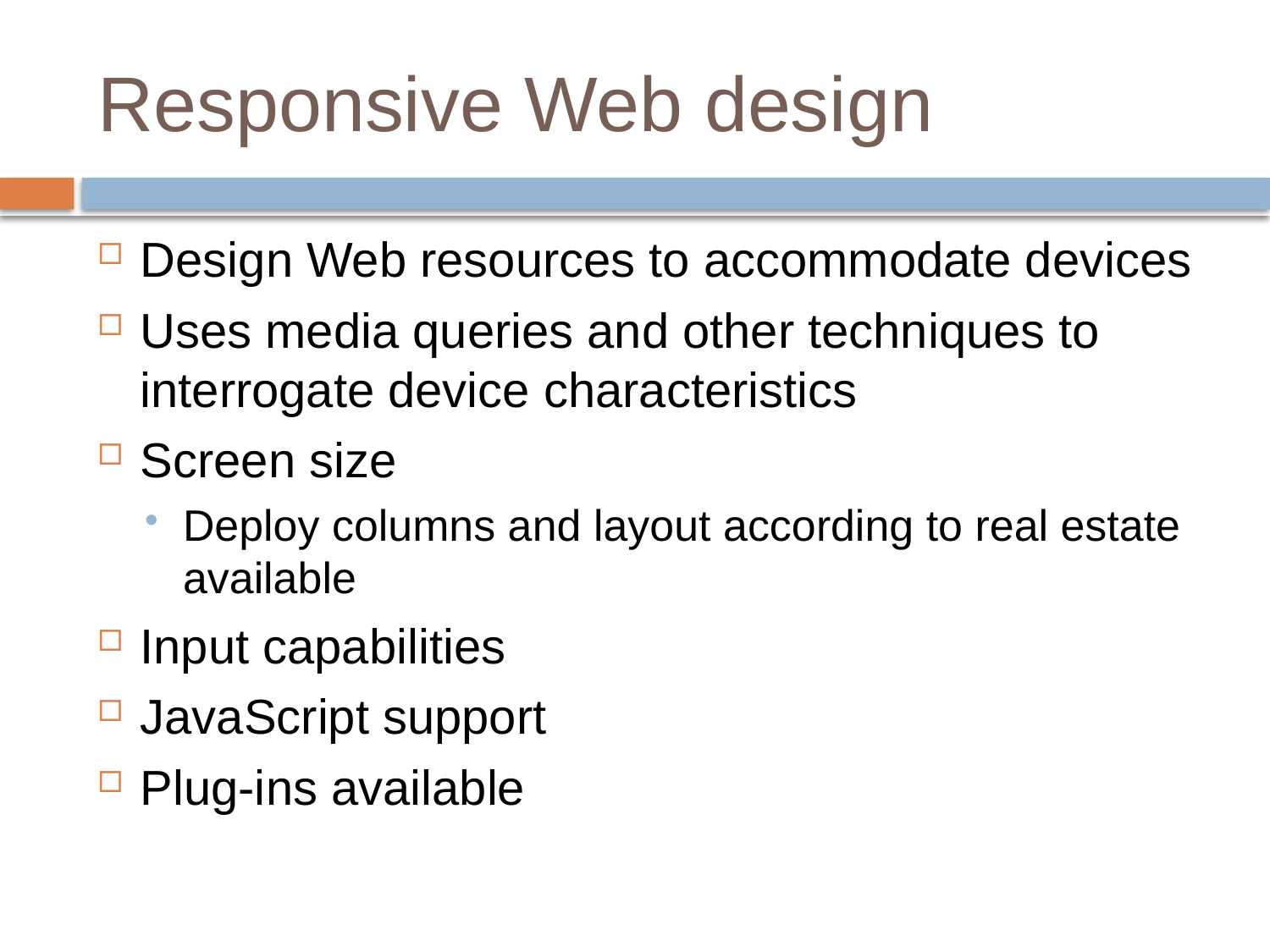

# Responsive Web design
Design Web resources to accommodate devices
Uses media queries and other techniques to interrogate device characteristics
Screen size
Deploy columns and layout according to real estate available
Input capabilities
JavaScript support
Plug-ins available